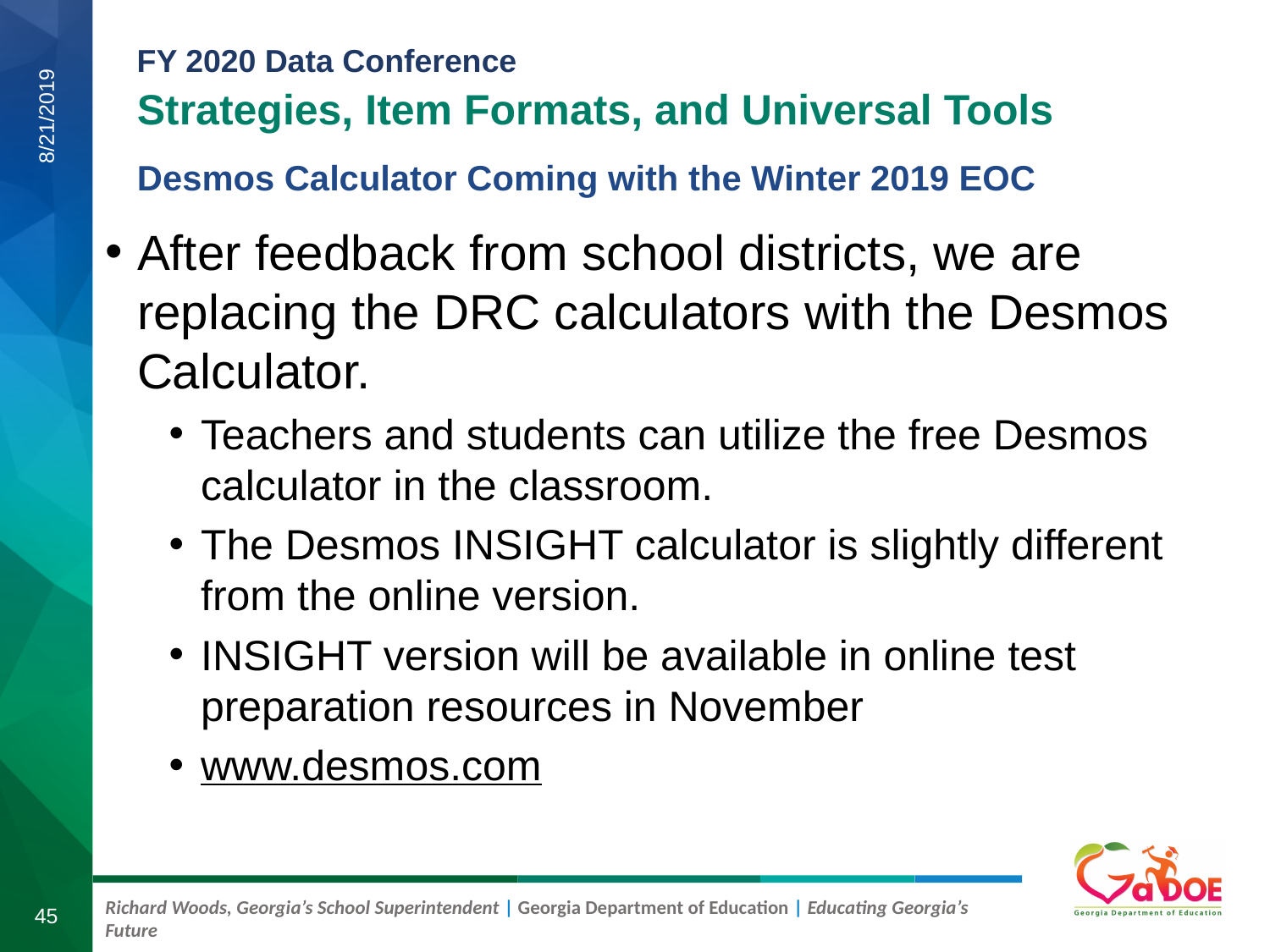

Strategies, Item Formats, and Universal Tools
Desmos Calculator Coming with the Winter 2019 EOC
8/21/2019
After feedback from school districts, we are replacing the DRC calculators with the Desmos Calculator.
Teachers and students can utilize the free Desmos calculator in the classroom.
The Desmos INSIGHT calculator is slightly different from the online version.
INSIGHT version will be available in online test preparation resources in November
www.desmos.com
45